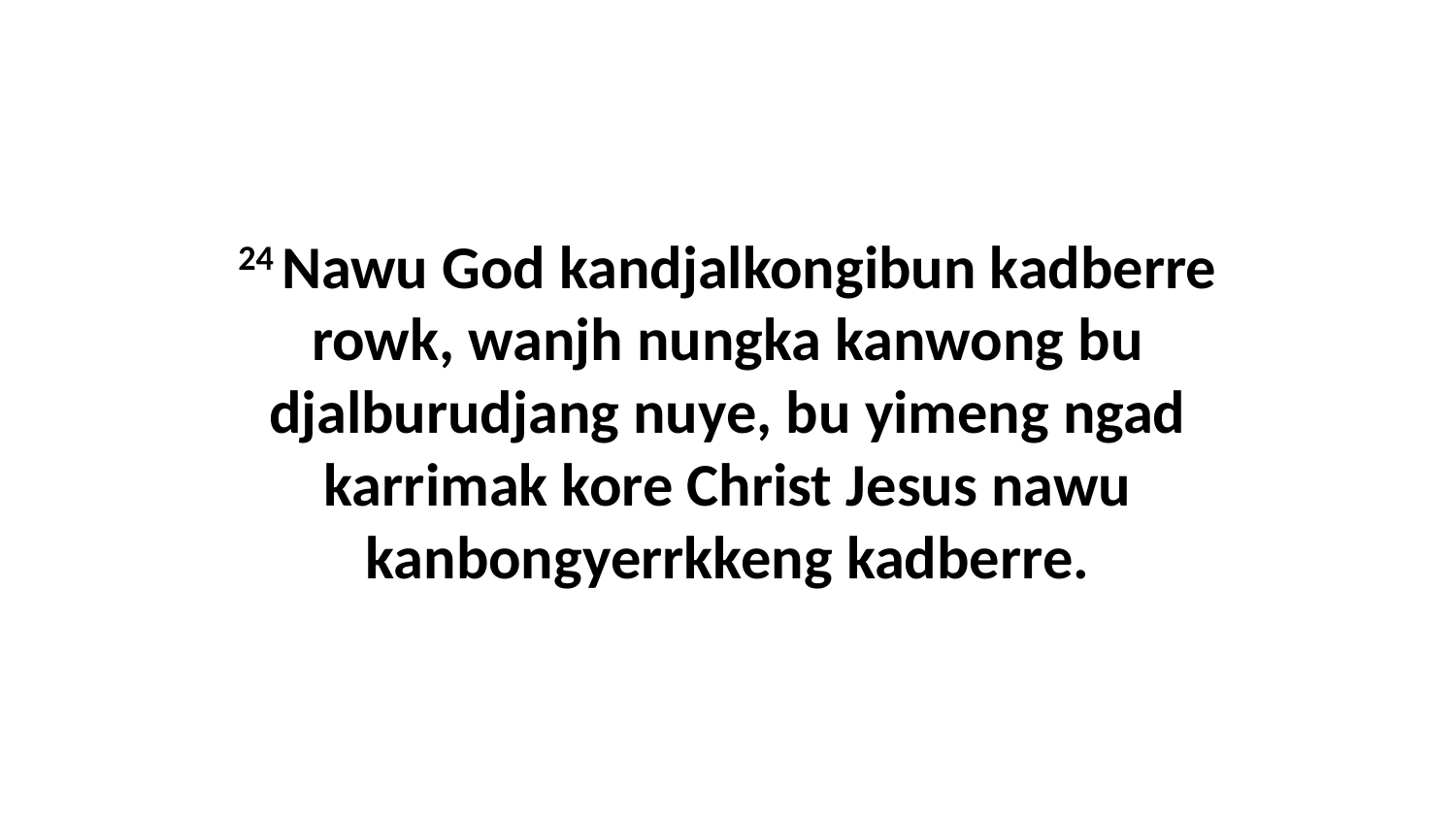

24 Nawu God kandjalkongibun kadberre rowk, wanjh nungka kanwong bu djalburudjang nuye, bu yimeng ngad karrimak kore Christ Jesus nawu kanbongyerrkkeng kadberre.